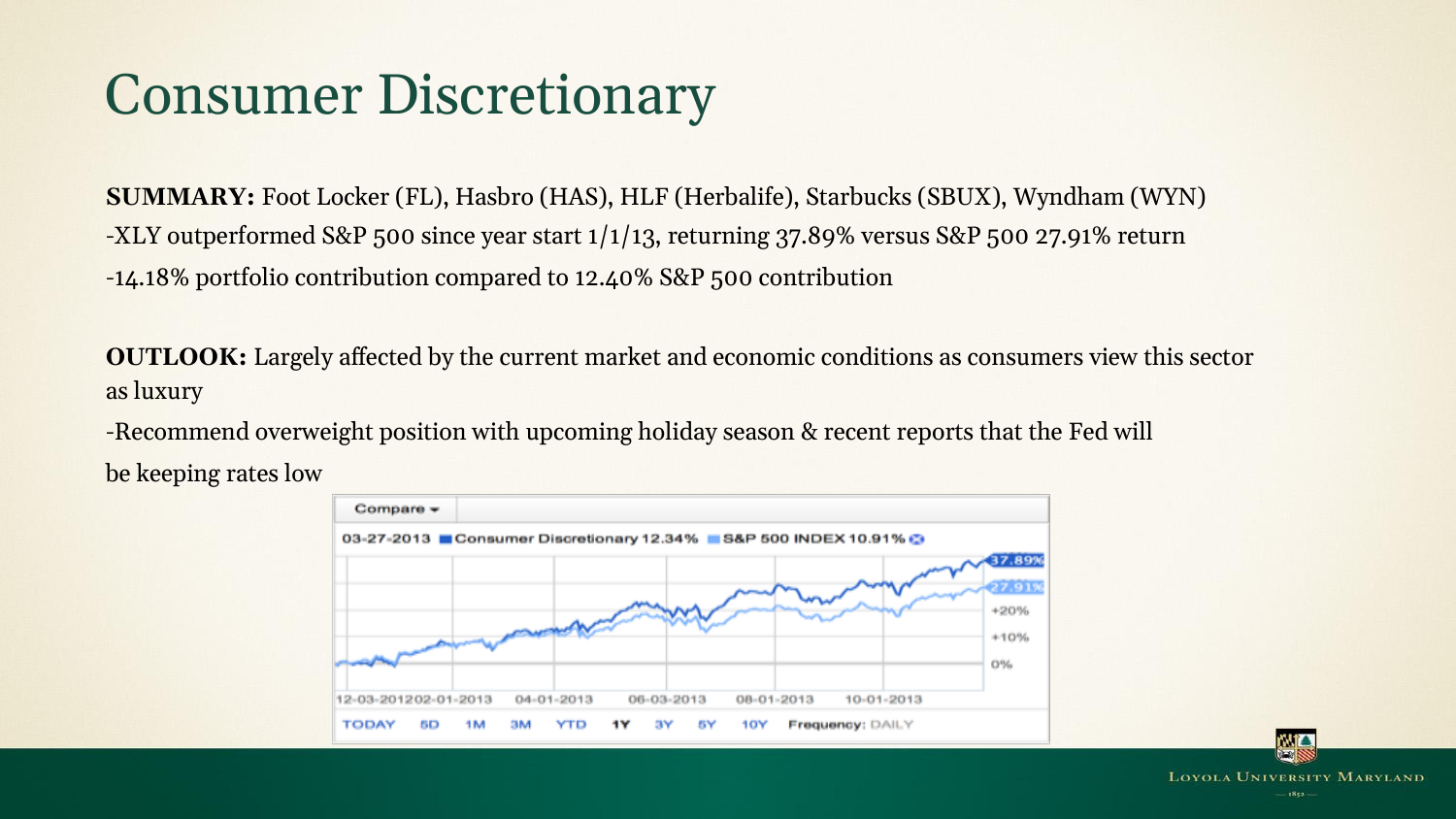

# Consumer Discretionary
SUMMARY: Foot Locker (FL), Hasbro (HAS), HLF (Herbalife), Starbucks (SBUX), Wyndham (WYN)
-XLY outperformed S&P 500 since year start 1/1/13, returning 37.89% versus S&P 500 27.91% return
-14.18% portfolio contribution compared to 12.40% S&P 500 contribution

OUTLOOK: Largely affected by the current market and economic conditions as consumers view this sector as luxury
-Recommend overweight position with upcoming holiday season & recent reports that the Fed will
be keeping rates low